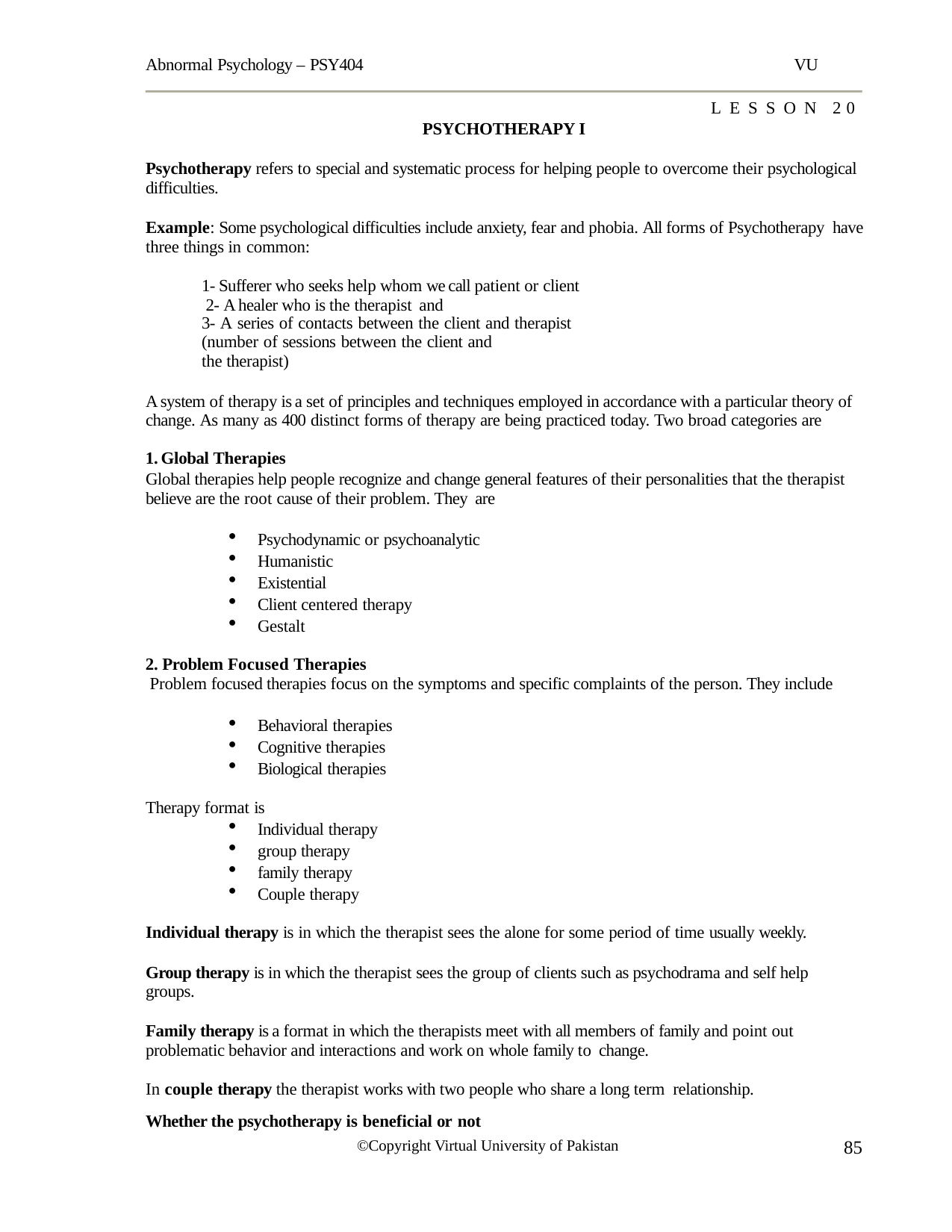

Abnormal Psychology – PSY404
VU

LESSON 20
PSYCHOTHERAPY I

Psychotherapy refers to special and systematic process for helping people to overcome their psychological  difficulties.

Example: Some psychological difficulties include anxiety, fear and phobia. All forms of Psychotherapy  have three things in common:

1- Sufferer who seeks help whom we call patient or client  2- A healer who is the therapist and
3- A series of contacts between the client and therapist (number of sessions between the client and
the therapist)

A system of therapy is a set of principles and techniques employed in accordance with a particular theory of  change. As many as 400 distinct forms of therapy are being practiced today. Two broad categories are

Global Therapies
Global therapies help people recognize and change general features of their personalities that the therapist  believe are the root cause of their problem. They are

Psychodynamic or psychoanalytic
Humanistic
Existential
Client centered therapy
Gestalt
Problem Focused Therapies
Problem focused therapies focus on the symptoms and specific complaints of the person. They include

Behavioral therapies
Cognitive therapies
Biological therapies
Therapy format is
Individual therapy
group therapy
family therapy
Couple therapy
Individual therapy is in which the therapist sees the alone for some period of time usually weekly.

Group therapy is in which the therapist sees the group of clients such as psychodrama and self help  groups.

Family therapy is a format in which the therapists meet with all members of family and point out  problematic behavior and interactions and work on whole family to change.

In couple therapy the therapist works with two people who share a long term relationship.
Whether the psychotherapy is beneficial or not
©Copyright Virtual University of Pakistan
85